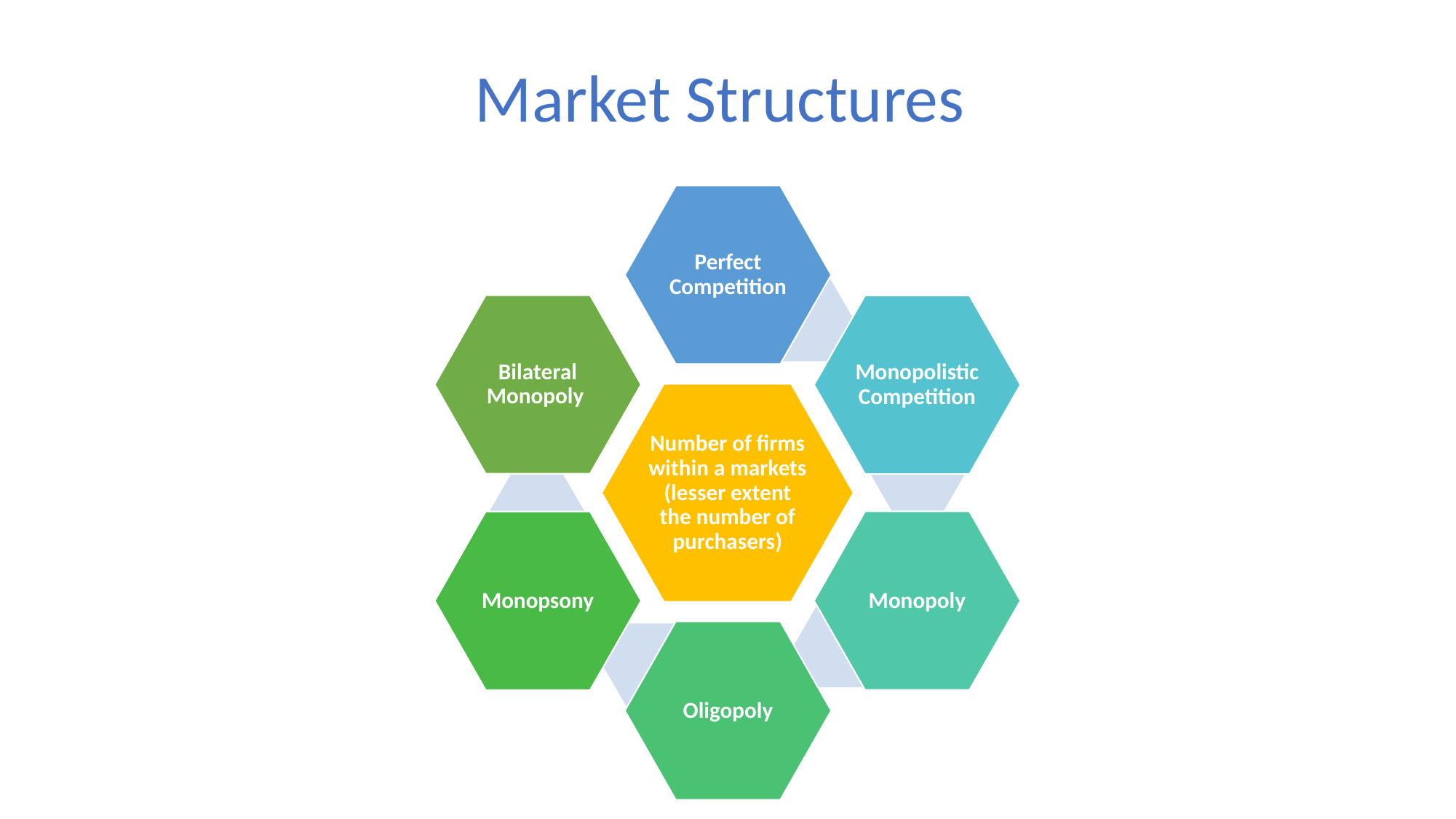

# Market Structures
Number of firms within a markets (lesser extent the number of purchasers)
Perfect Competition
Monopolistic Competition
Monopoly
Oligopoly
Monopsony
Bilateral Monopoly